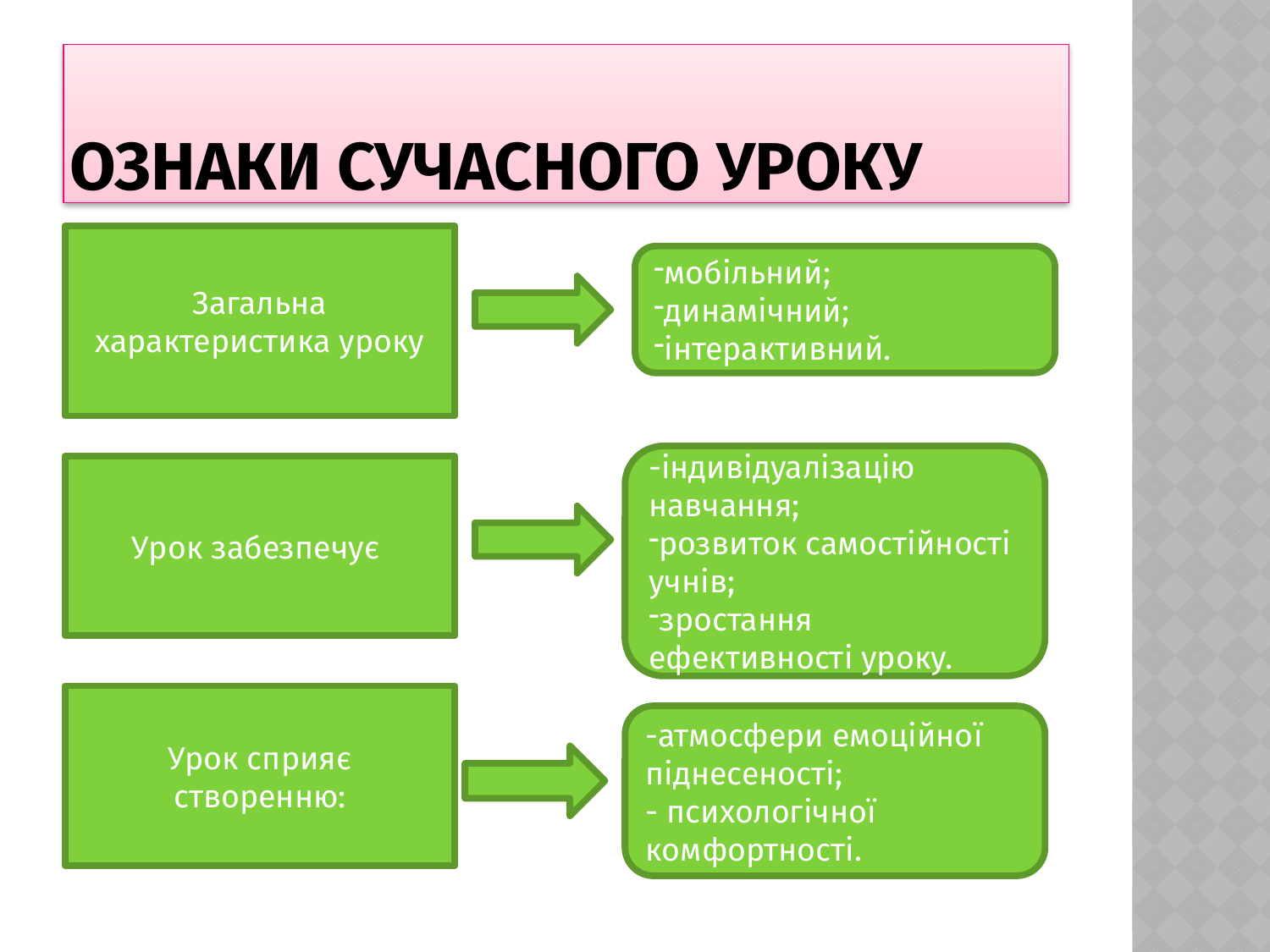

# Ознаки сучасного уроку

Загальна характеристика уроку

мобільний;
динамічний;
інтерактивний.

-індивідуалізацію навчання;
розвиток самостійності учнів;
зростання ефективності уроку.

Урок забезпечує

Урок сприяє створенню:

-атмосфери емоційної піднесеності;
- психологічної комфортності.